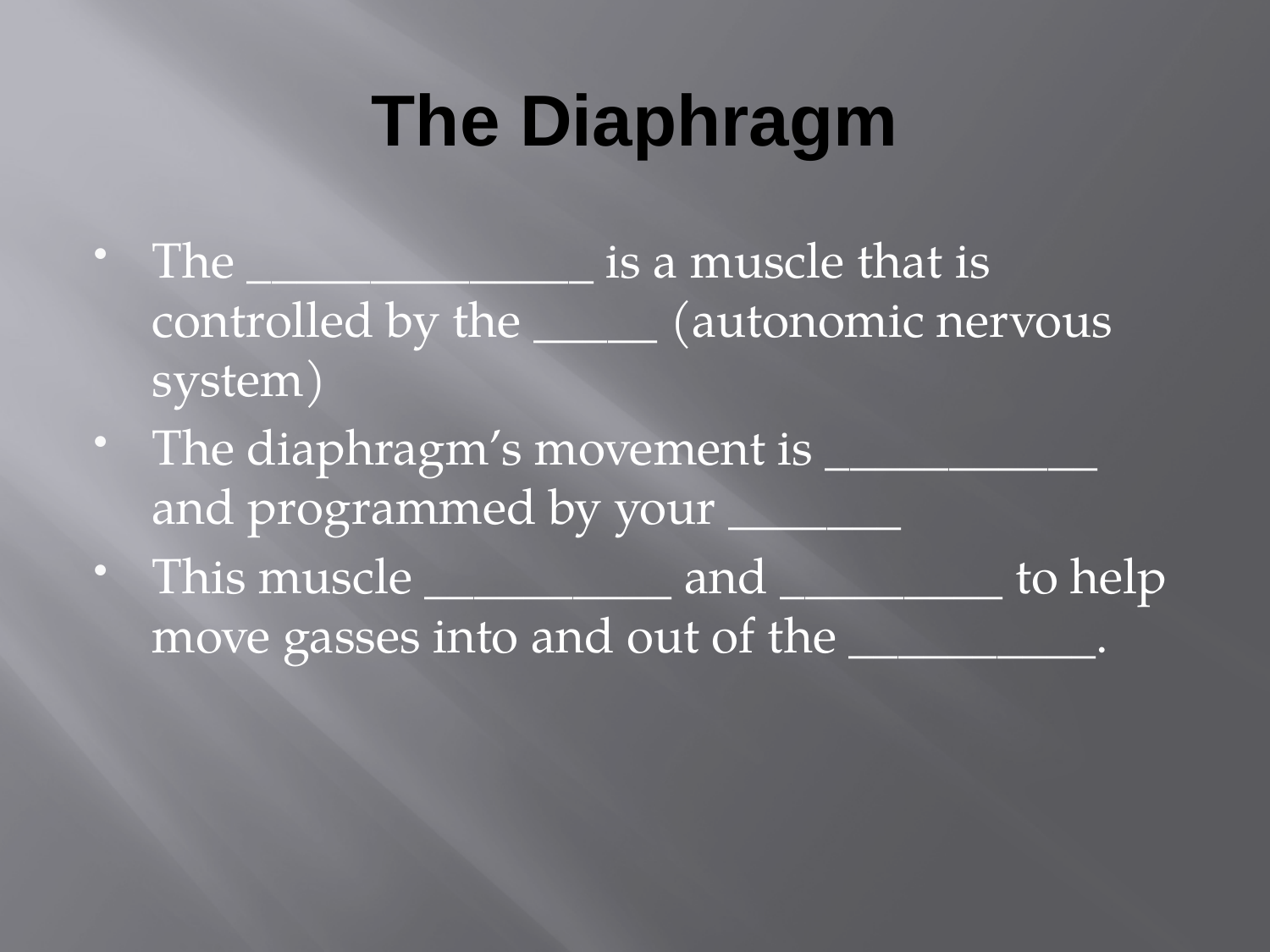

# The Diaphragm
The ______________ is a muscle that is controlled by the _____ (autonomic nervous system)
The diaphragm’s movement is ___________ and programmed by your _______
This muscle __________ and _________ to help move gasses into and out of the __________.